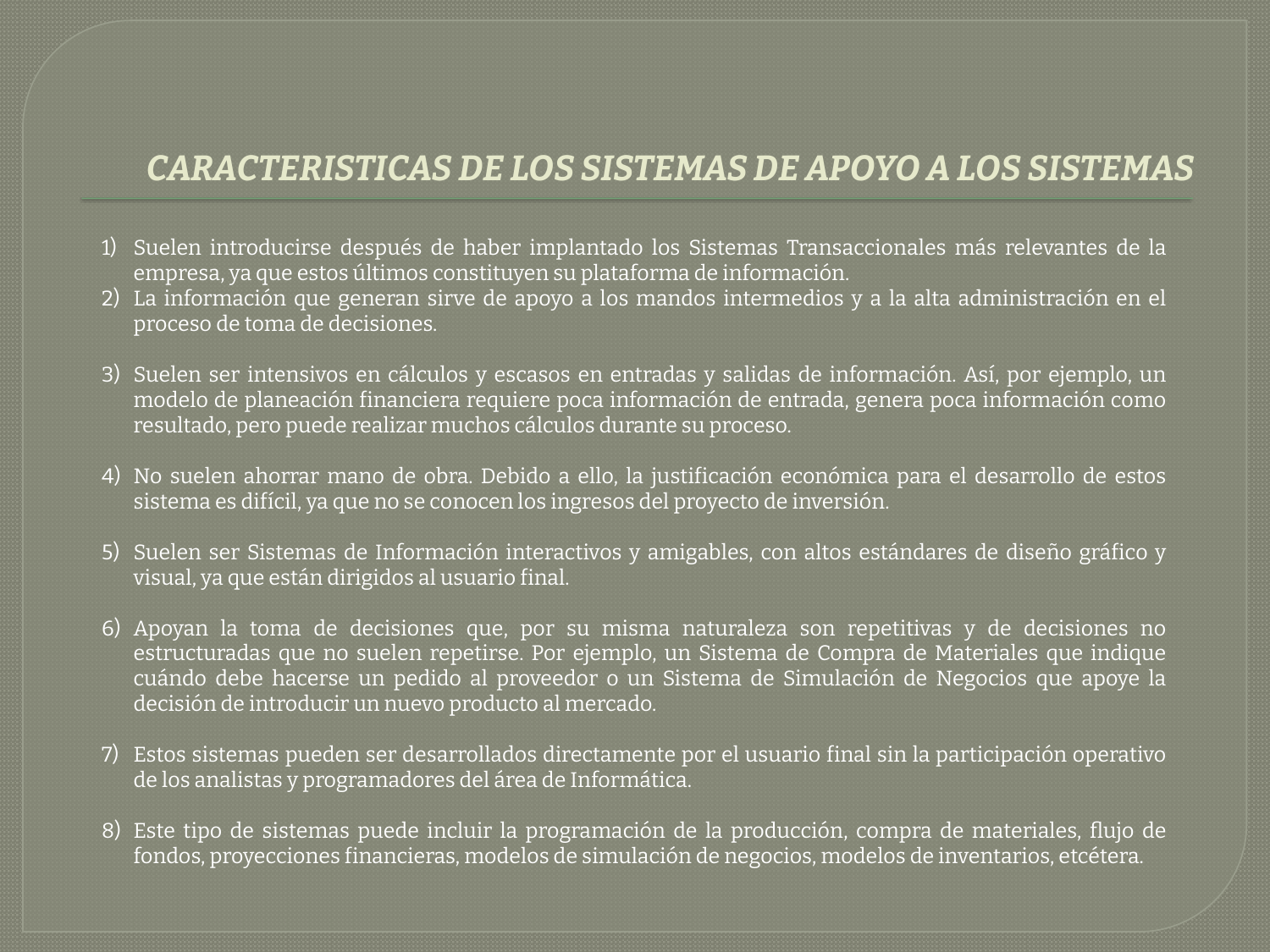

# CARACTERISTICAS DE LOS SISTEMAS DE APOYO A LOS SISTEMAS
Suelen introducirse después de haber implantado los Sistemas Transaccionales más relevantes de la empresa, ya que estos últimos constituyen su plataforma de información.
La información que generan sirve de apoyo a los mandos intermedios y a la alta administración en el proceso de toma de decisiones.

Suelen ser intensivos en cálculos y escasos en entradas y salidas de información. Así, por ejemplo, un modelo de planeación financiera requiere poca información de entrada, genera poca información como resultado, pero puede realizar muchos cálculos durante su proceso.

No suelen ahorrar mano de obra. Debido a ello, la justificación económica para el desarrollo de estos sistema es difícil, ya que no se conocen los ingresos del proyecto de inversión.

Suelen ser Sistemas de Información interactivos y amigables, con altos estándares de diseño gráfico y visual, ya que están dirigidos al usuario final.

Apoyan la toma de decisiones que, por su misma naturaleza son repetitivas y de decisiones no estructuradas que no suelen repetirse. Por ejemplo, un Sistema de Compra de Materiales que indique cuándo debe hacerse un pedido al proveedor o un Sistema de Simulación de Negocios que apoye la decisión de introducir un nuevo producto al mercado.

Estos sistemas pueden ser desarrollados directamente por el usuario final sin la participación operativo de los analistas y programadores del área de Informática.

Este tipo de sistemas puede incluir la programación de la producción, compra de materiales, flujo de fondos, proyecciones financieras, modelos de simulación de negocios, modelos de inventarios, etcétera.